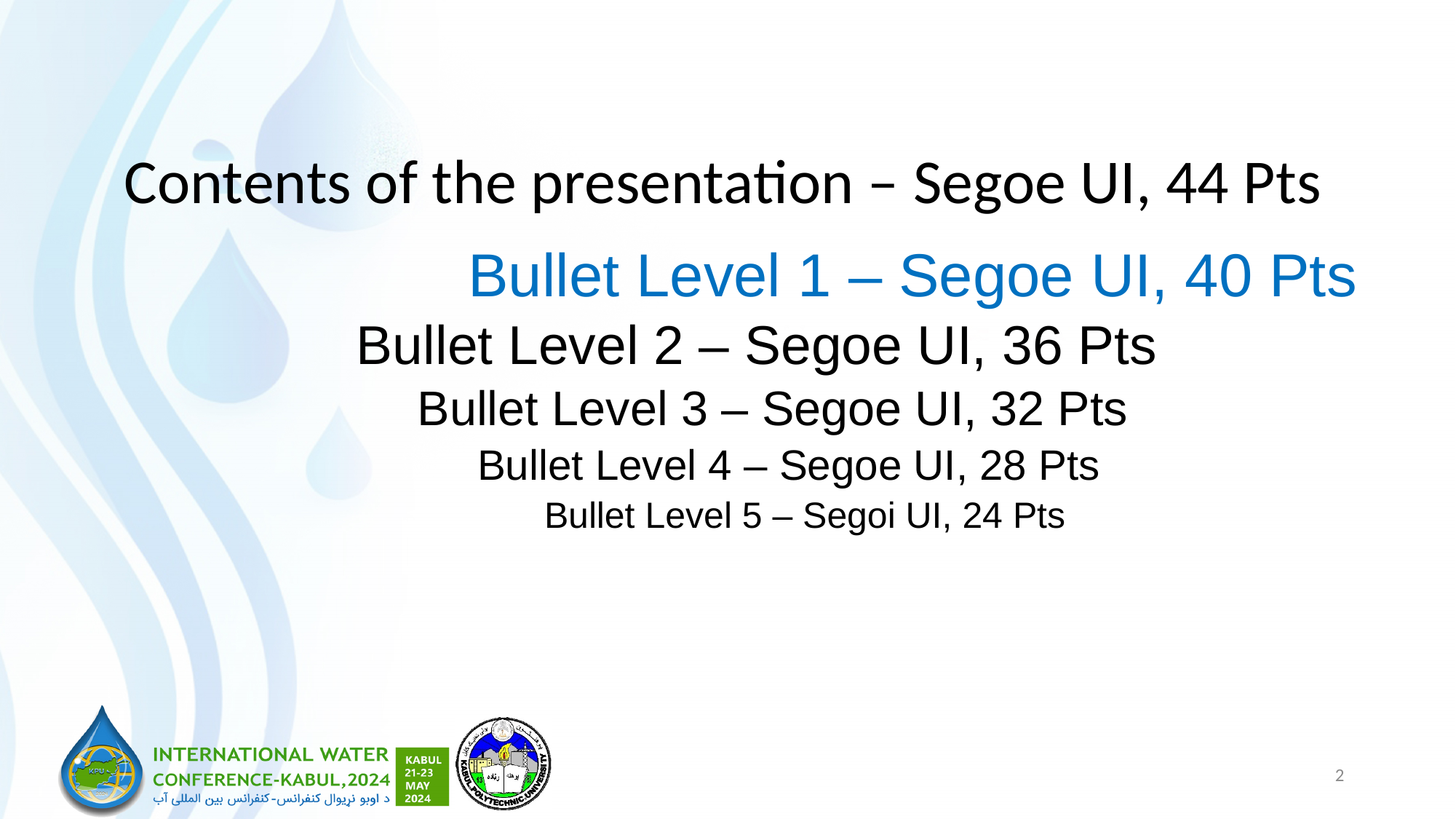

Contents of the presentation – Segoe UI, 44 Pts
Bullet Level 1 – Segoe UI, 40 Pts
Bullet Level 2 – Segoe UI, 36 Pts
Bullet Level 3 – Segoe UI, 32 Pts
Bullet Level 4 – Segoe UI, 28 Pts
Bullet Level 5 – Segoi UI, 24 Pts
2